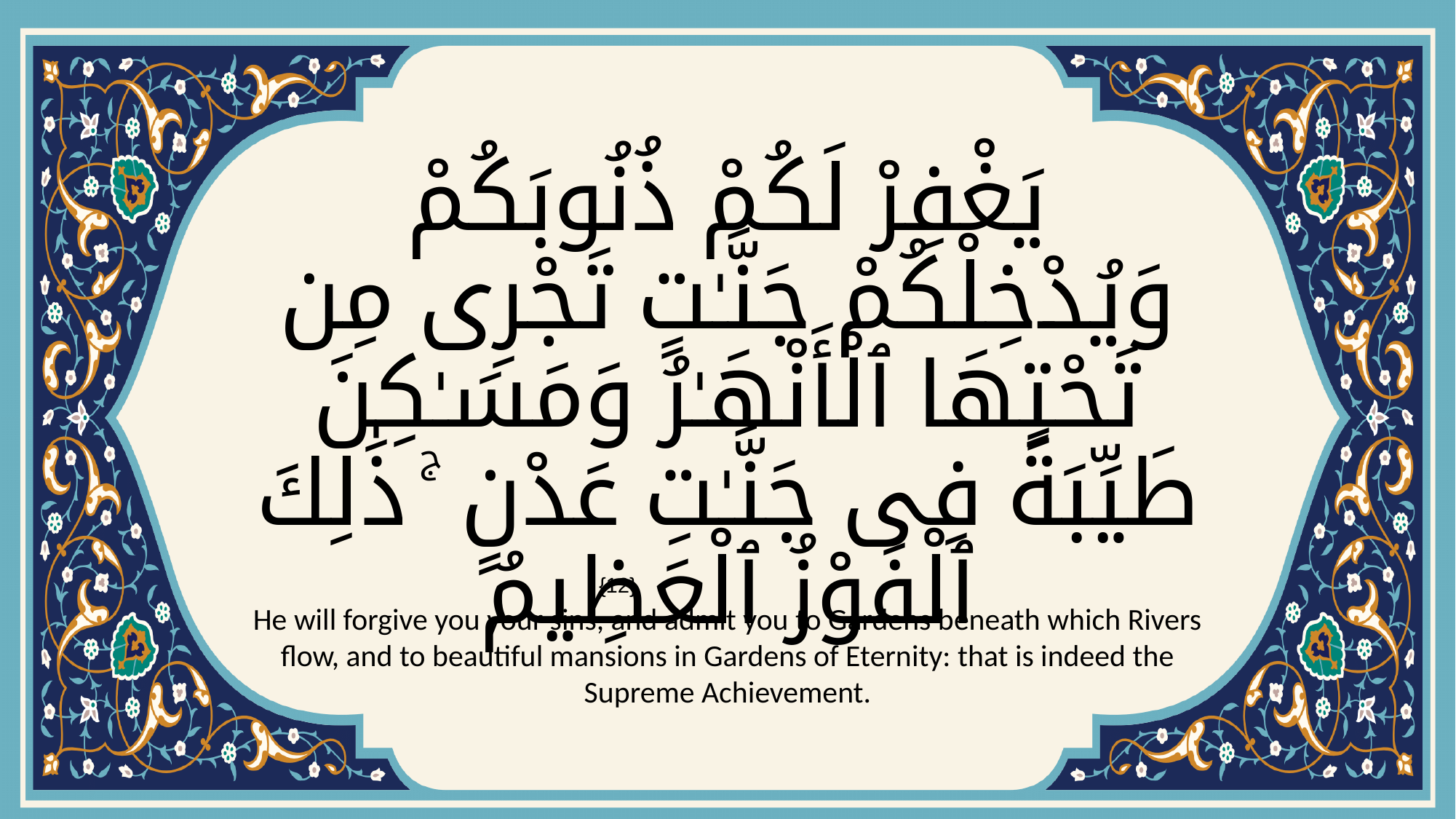

# يَغْفِرْ لَكُمْ ذُنُوبَكُمْ وَيُدْخِلْكُمْ جَنَّـٰتٍ تَجْرِى مِن تَحْتِهَا ٱلْأَنْهَـٰرُ وَمَسَـٰكِنَ طَيِّبَةً فِى جَنَّـٰتِ عَدْنٍ ۚ ذَٰلِكَ ٱلْفَوْزُ ٱلْعَظِيمُ
{12}
He will forgive you your sins, and admit you to Gardens beneath which Rivers flow, and to beautiful mansions in Gardens of Eternity: that is indeed the Supreme Achievement.